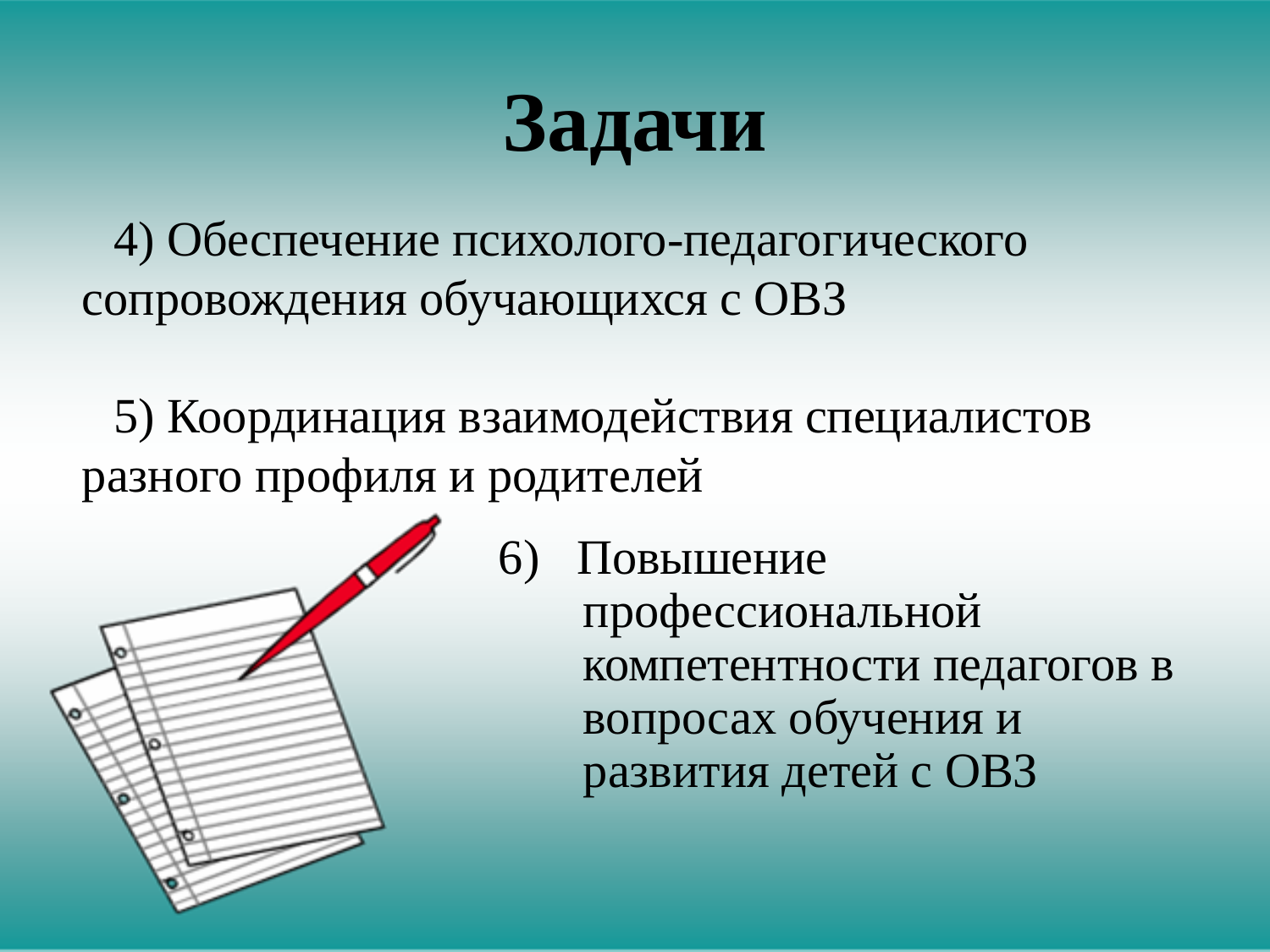

# Задачи
4) Обеспечение психолого-педагогического сопровождения обучающихся с ОВЗ

5) Координация взаимодействия специалистов разного профиля и родителей
6)   Повышение профессиональной компетентности педагогов в вопросах обучения и развития детей с ОВЗ